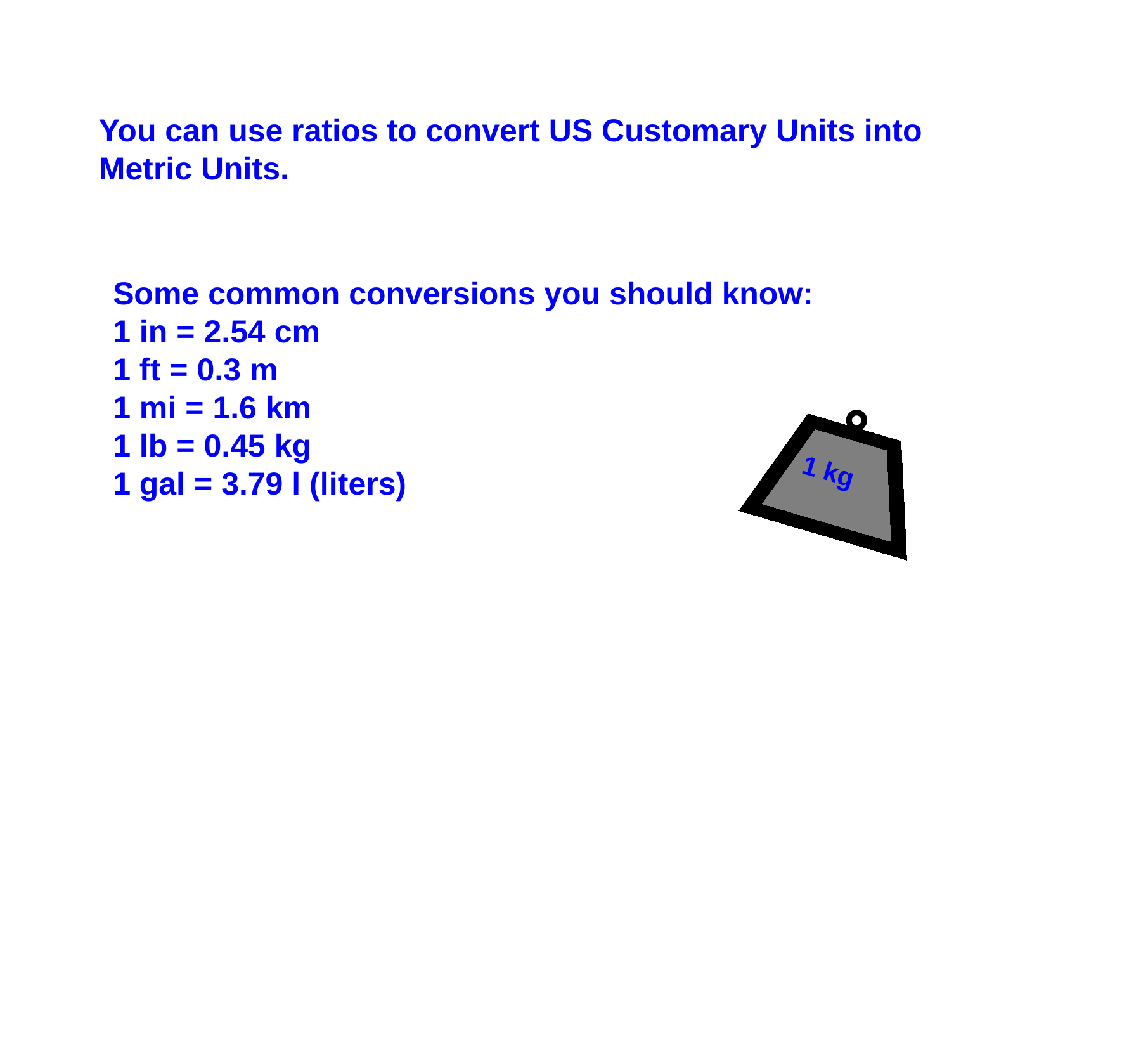

You can use ratios to convert US Customary Units into Metric Units.
Some common conversions you should know:
1 in = 2.54 cm
1 ft = 0.3 m
1 mi = 1.6 km
1 lb = 0.45 kg
1 gal = 3.79 l (liters)

1 kg